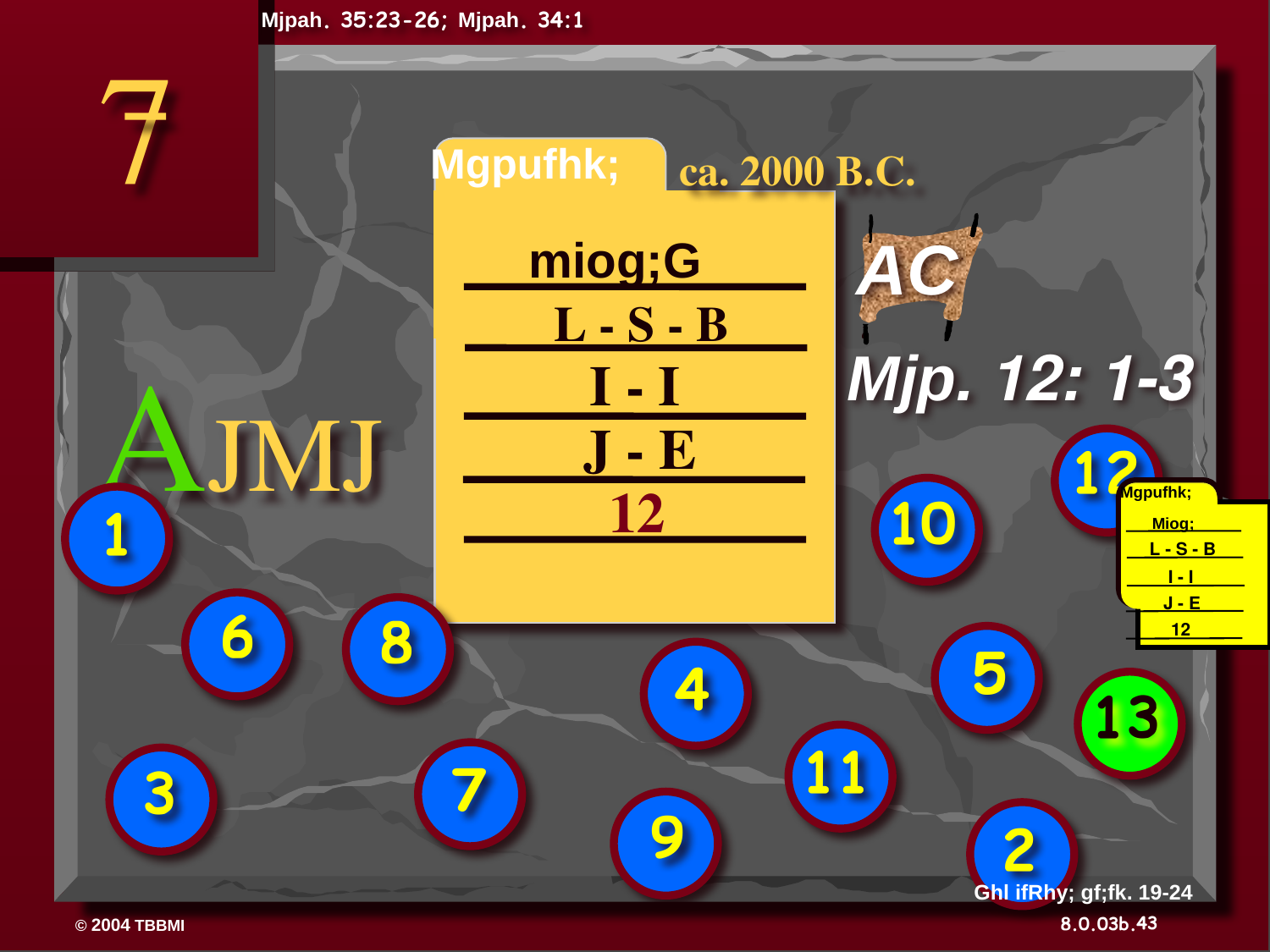

Mjpah. 35:23-26; Mjpah. 34:1

7

Mgpufhk;

ABRAHAM
ca. 2000 B.C.

AC
miog;G

L - S - B

AJMJ

Mjp. 12: 1-3
I - I

J - E

12
12
Mgpufhk;

10

1

Miog;

L - S - B

I - I

J - E

6

8

12

5

4

13

11

7

3

9

2
Ghl ifRhy; gf;fk. 19-24

43